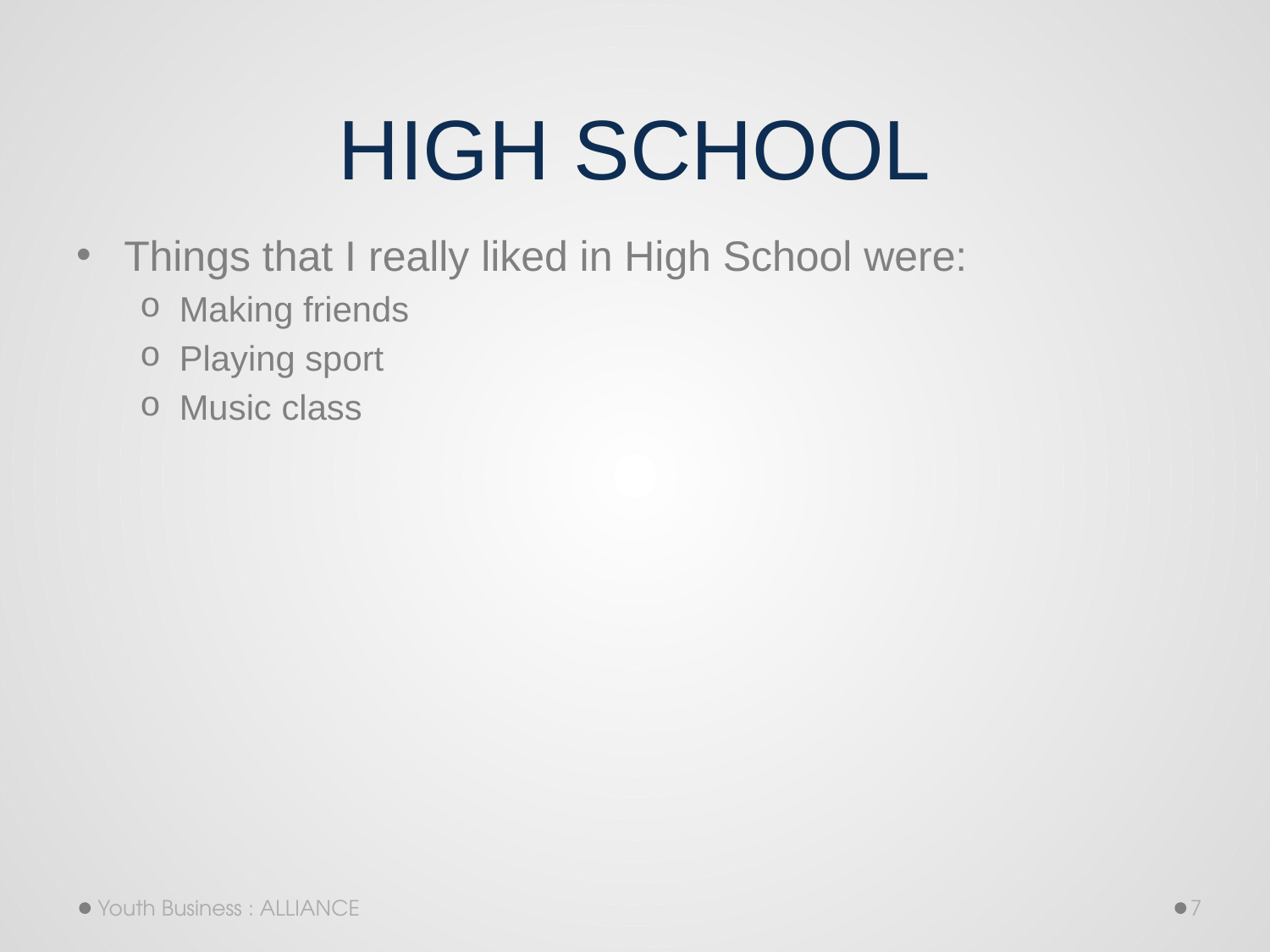

# High School
Things that I really liked in High School were:
Making friends
Playing sport
Music class

Youth Business : ALLIANCE
7